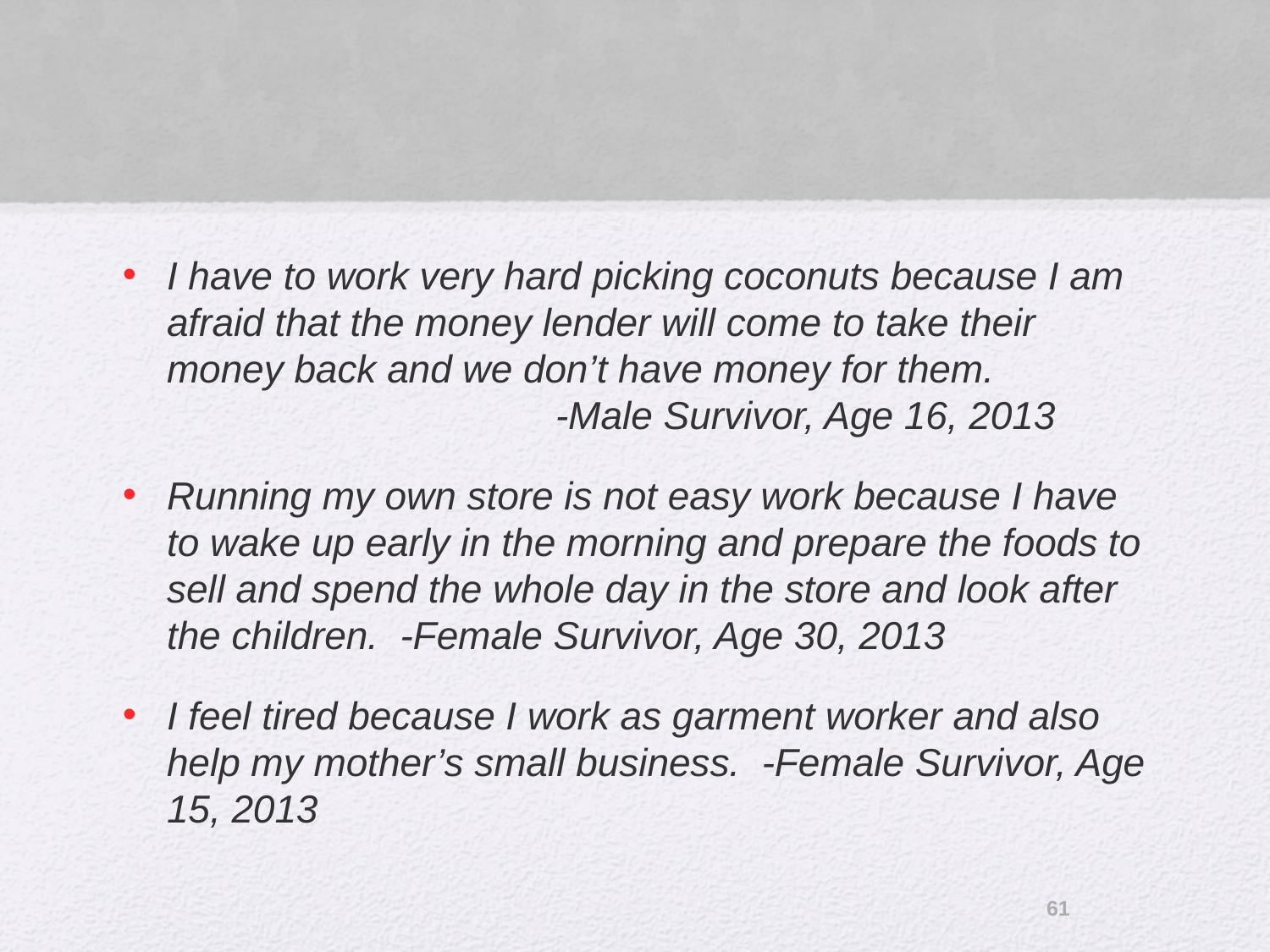

# In their Own Words
I have to work very hard picking coconuts because I am afraid that the money lender will come to take their money back and we don’t have money for them.                                                   -Male Survivor, Age 16, 2013
Running my own store is not easy work because I have to wake up early in the morning and prepare the foods to sell and spend the whole day in the store and look after the children.  -Female Survivor, Age 30, 2013
I feel tired because I work as garment worker and also help my mother’s small business.  -Female Survivor, Age 15, 2013
61